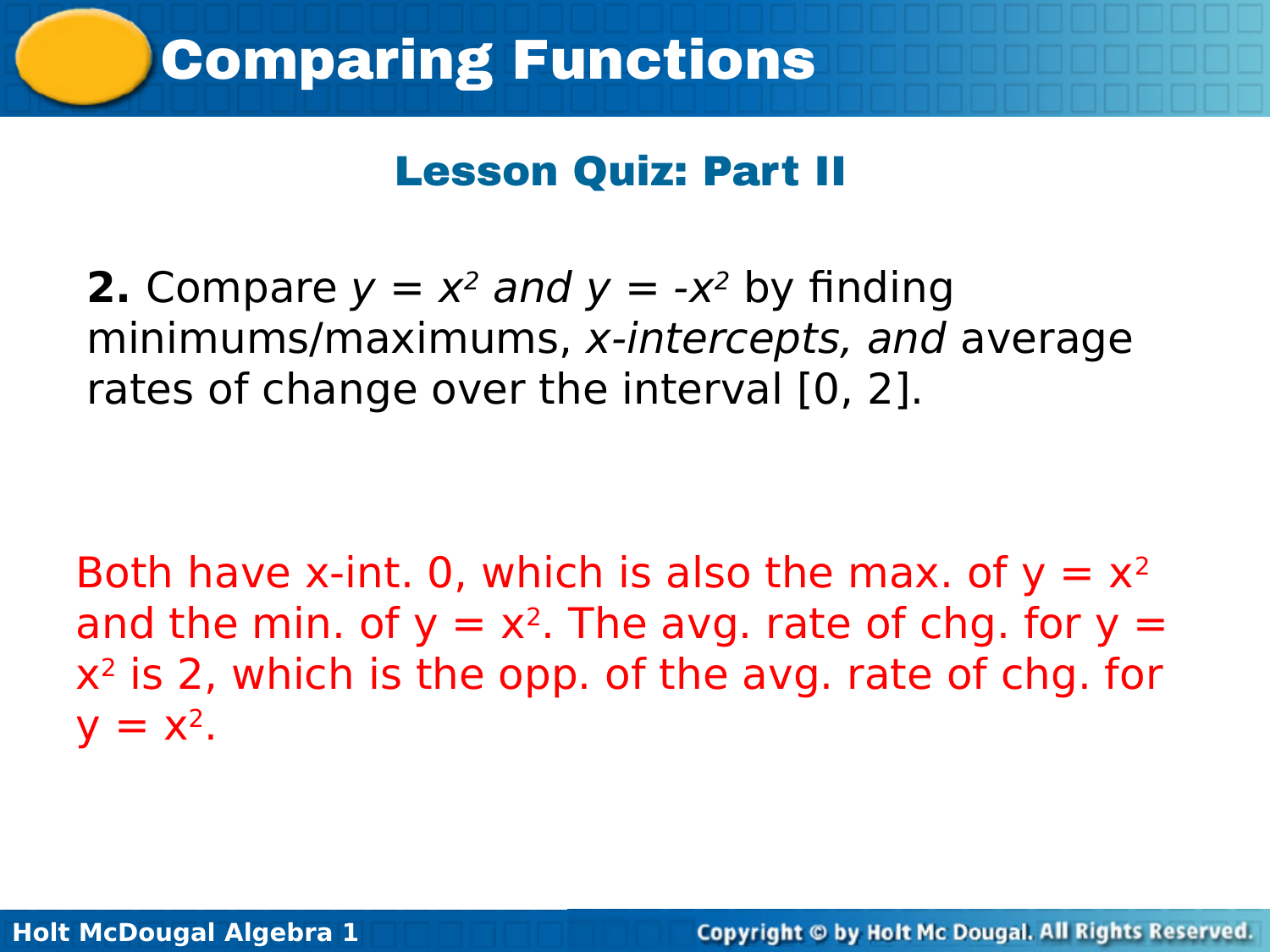

Lesson Quiz: Part II
2. Compare y = x2 and y = -x2 by finding minimums/maximums, x-intercepts, and average rates of change over the interval [0, 2].
Both have x-int. 0, which is also the max. of y = x2 and the min. of y = x2. The avg. rate of chg. for y = x2 is 2, which is the opp. of the avg. rate of chg. for y = x2.